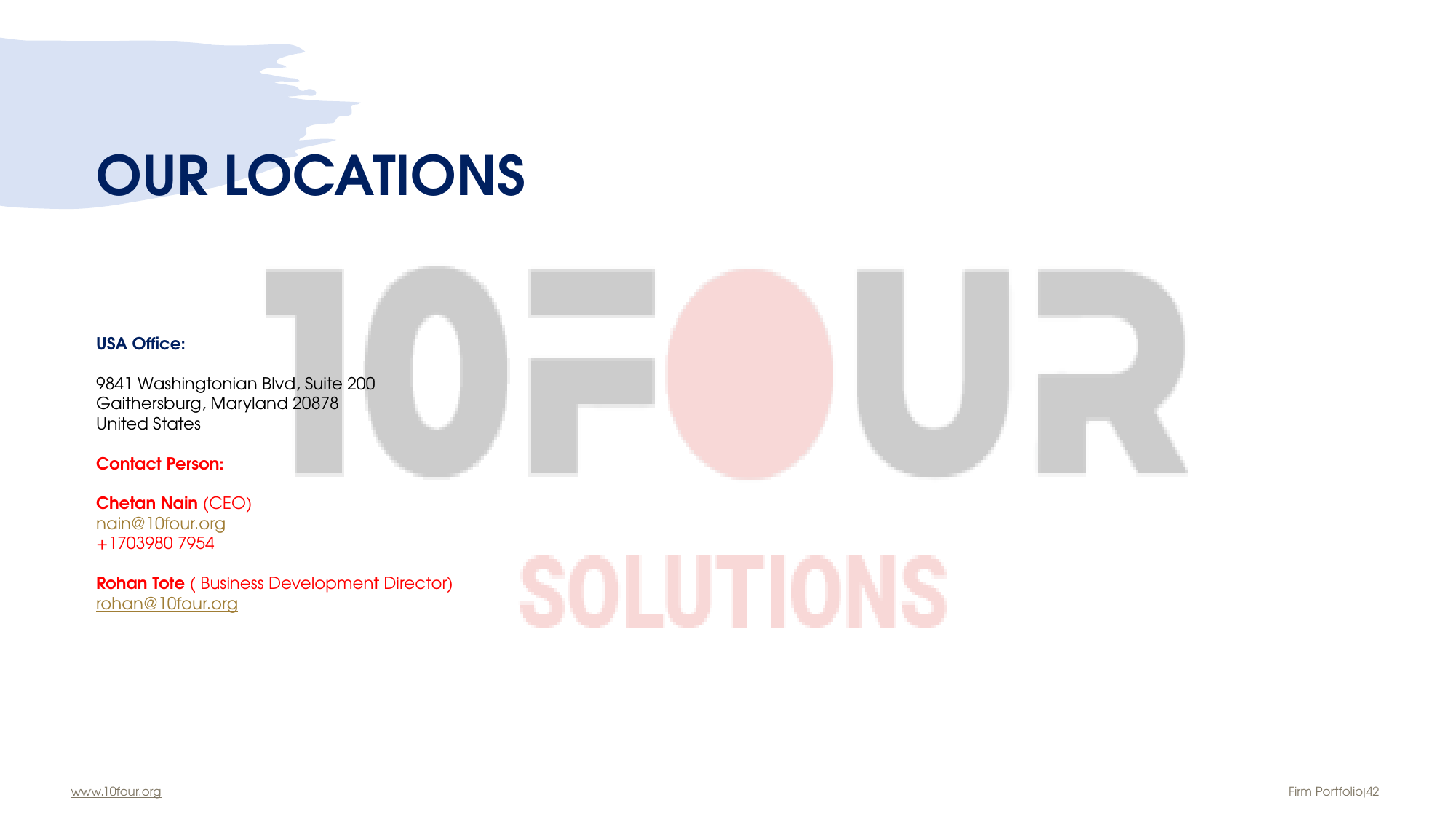

OUR LOCATIONS
USA Office:

9841 Washingtonian Blvd, Suite 200
Gaithersburg, Maryland 20878
United States

Contact Person:

Chetan Nain (CEO)
nain@10four.org
+1703980 7954

Rohan Tote ( Business Development Director)
rohan@10four.org

www.10four.org
Firm Portfolio|42